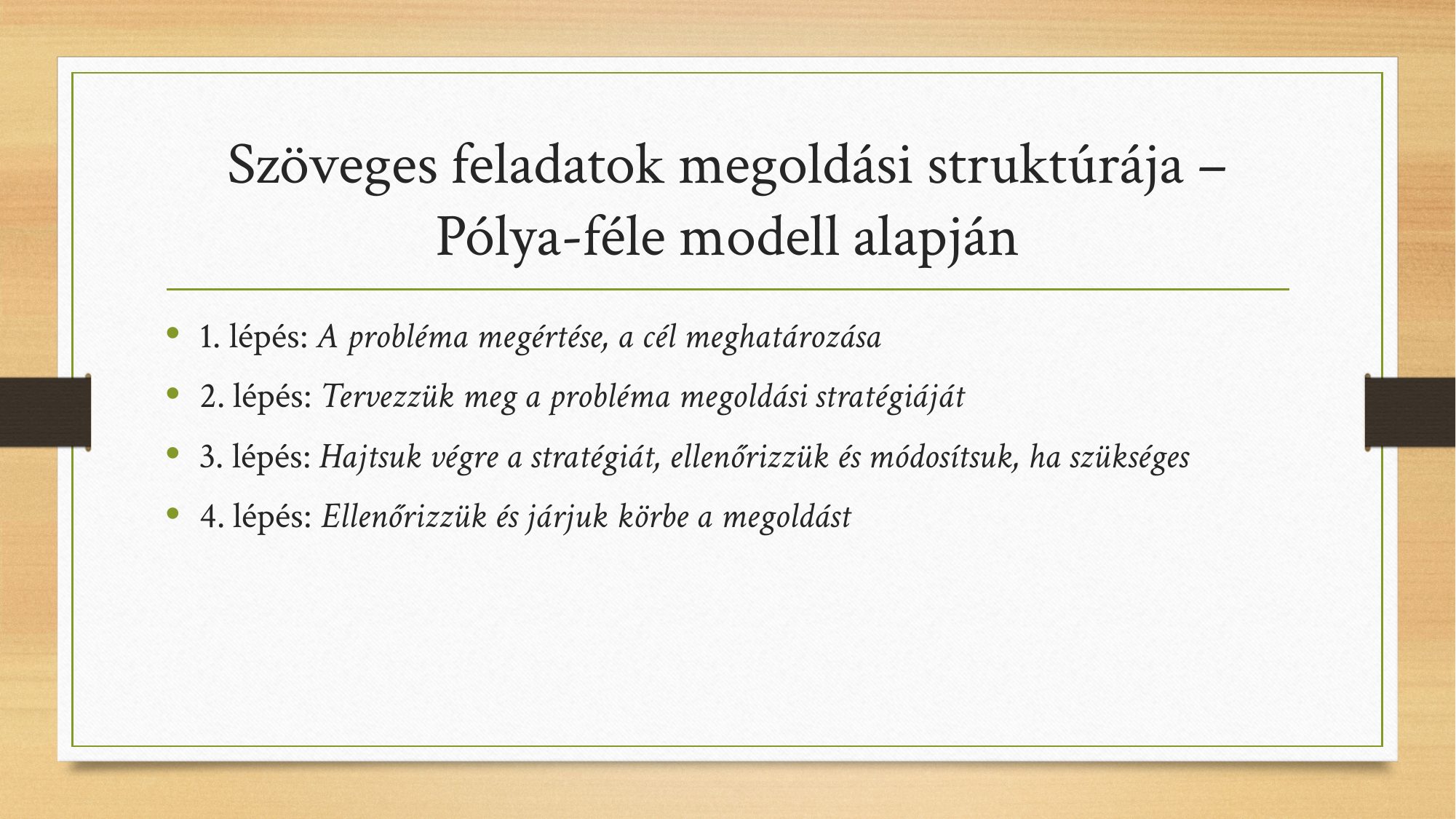

# Szöveges feladatok megoldási struktúrája – Pólya-féle modell alapján
1. lépés: A probléma megértése, a cél meghatározása
2. lépés: Tervezzük meg a probléma megoldási stratégiáját
3. lépés: Hajtsuk végre a stratégiát, ellenőrizzük és módosítsuk, ha szükséges
4. lépés: Ellenőrizzük és járjuk körbe a megoldást